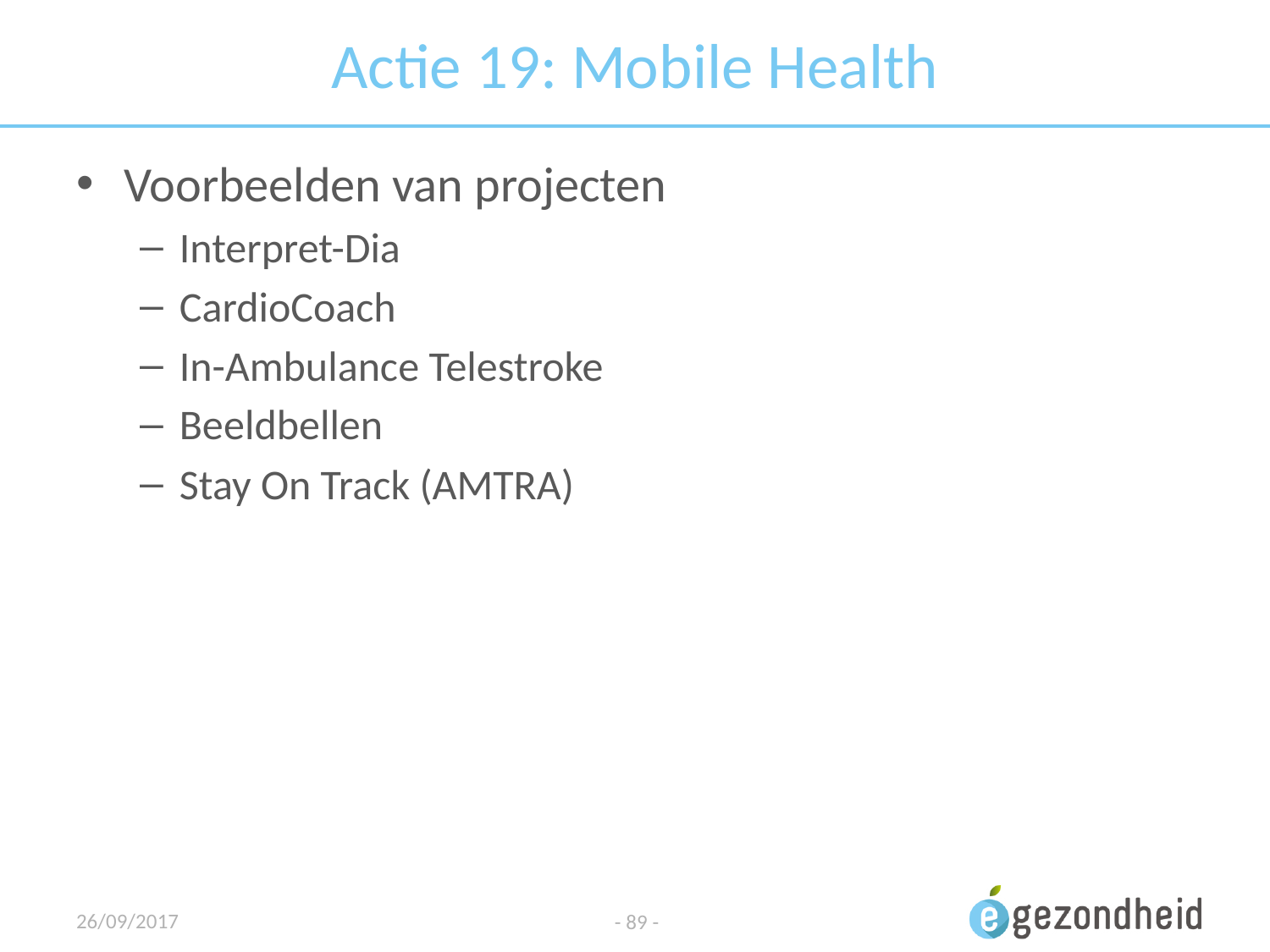

# Actie 19: Mobile Health
Voorbeelden van projecten
Interpret-Dia
CardioCoach
In-Ambulance Telestroke
Beeldbellen
Stay On Track (AMTRA)

26/09/2017
- 89 -